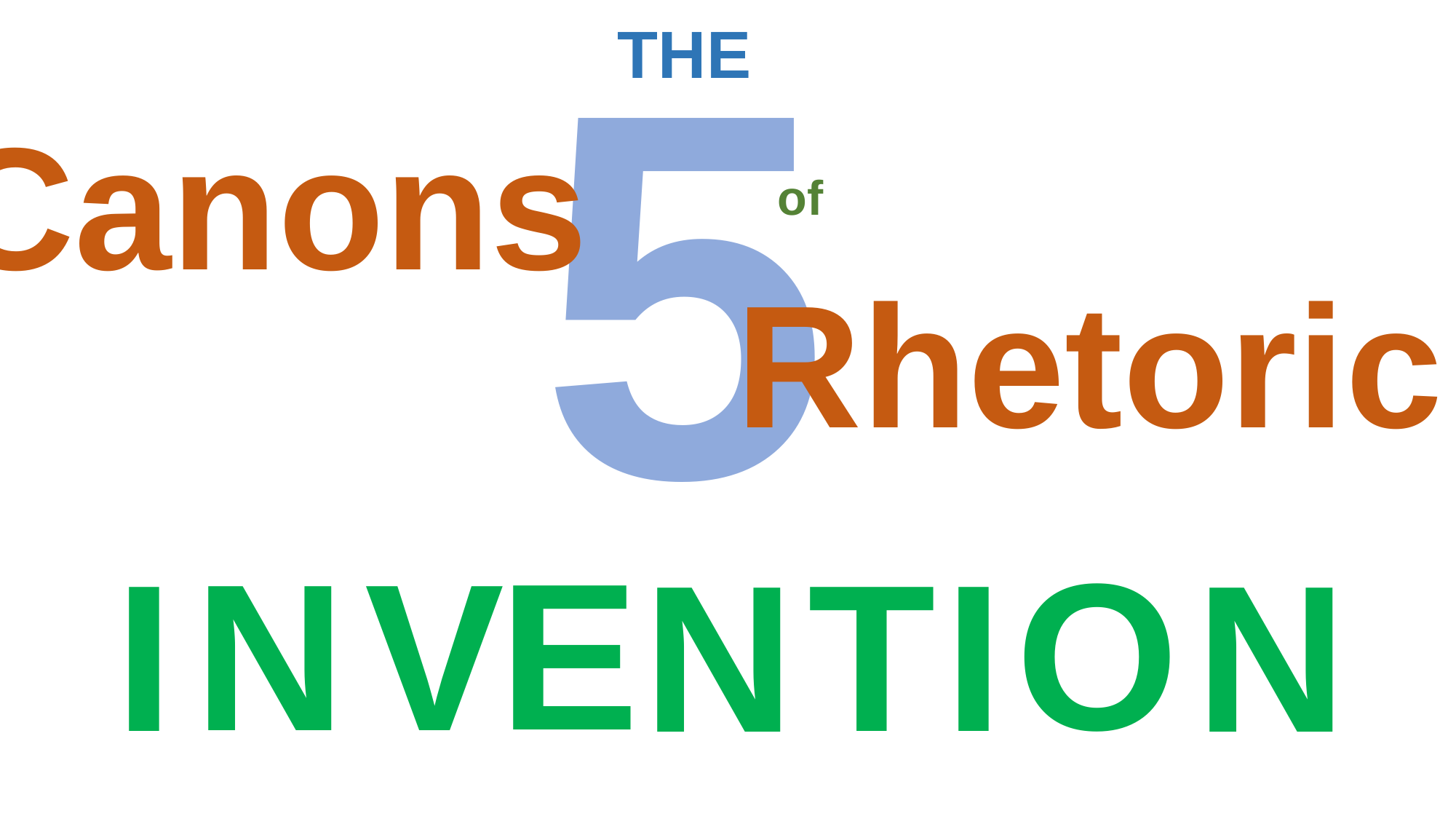

5
THE
Canons
of
Rhetoric
O
E
V
N
T
I
I
N
N